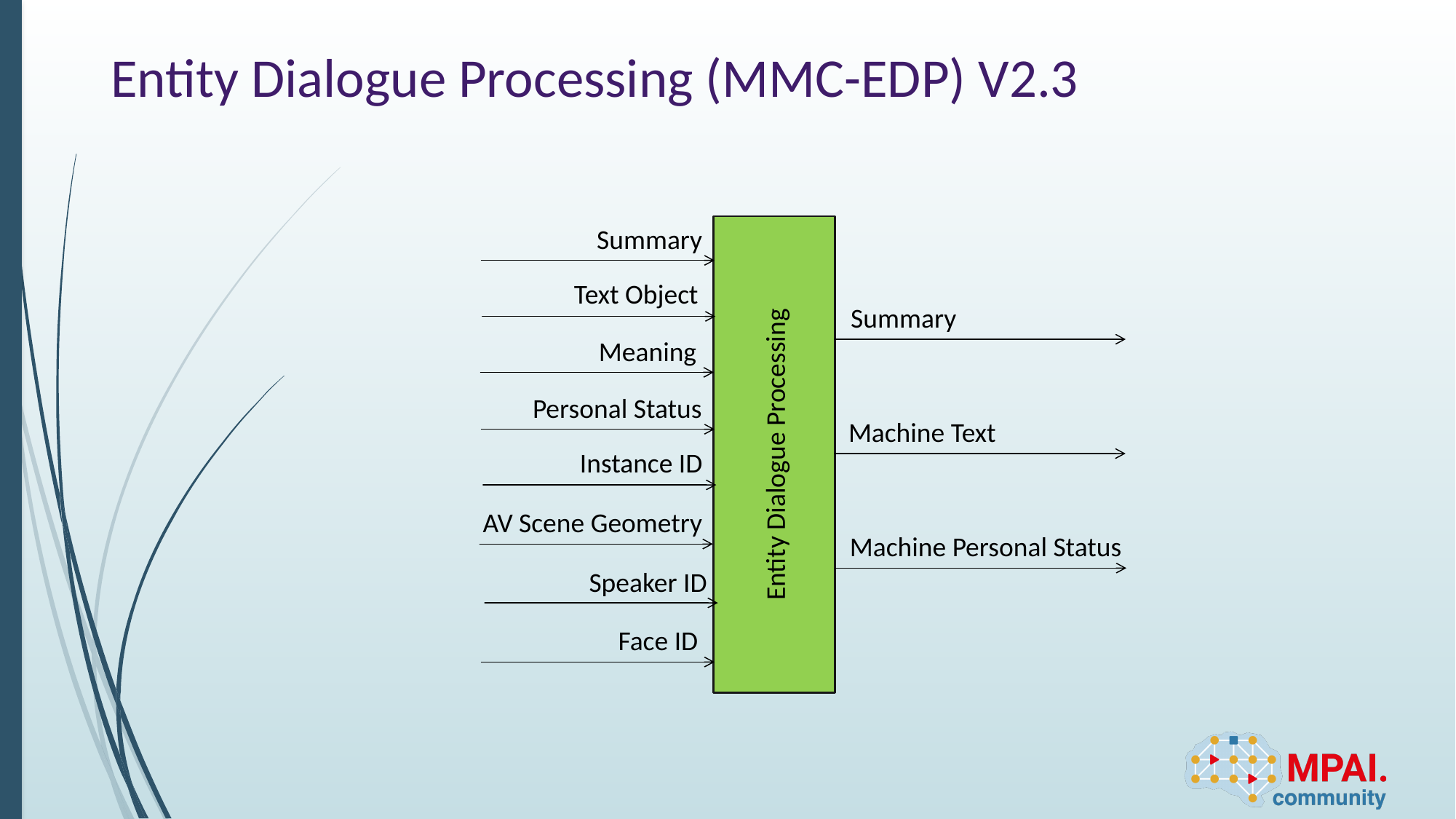

# Entity Dialogue Processing (MMC-EDP) V2.3
Entity Dialogue Processing
Summary
Text Object
Summary
Meaning
Personal Status
Machine Text
Instance ID
AV Scene Geometry
Machine Personal Status
Speaker ID
Face ID